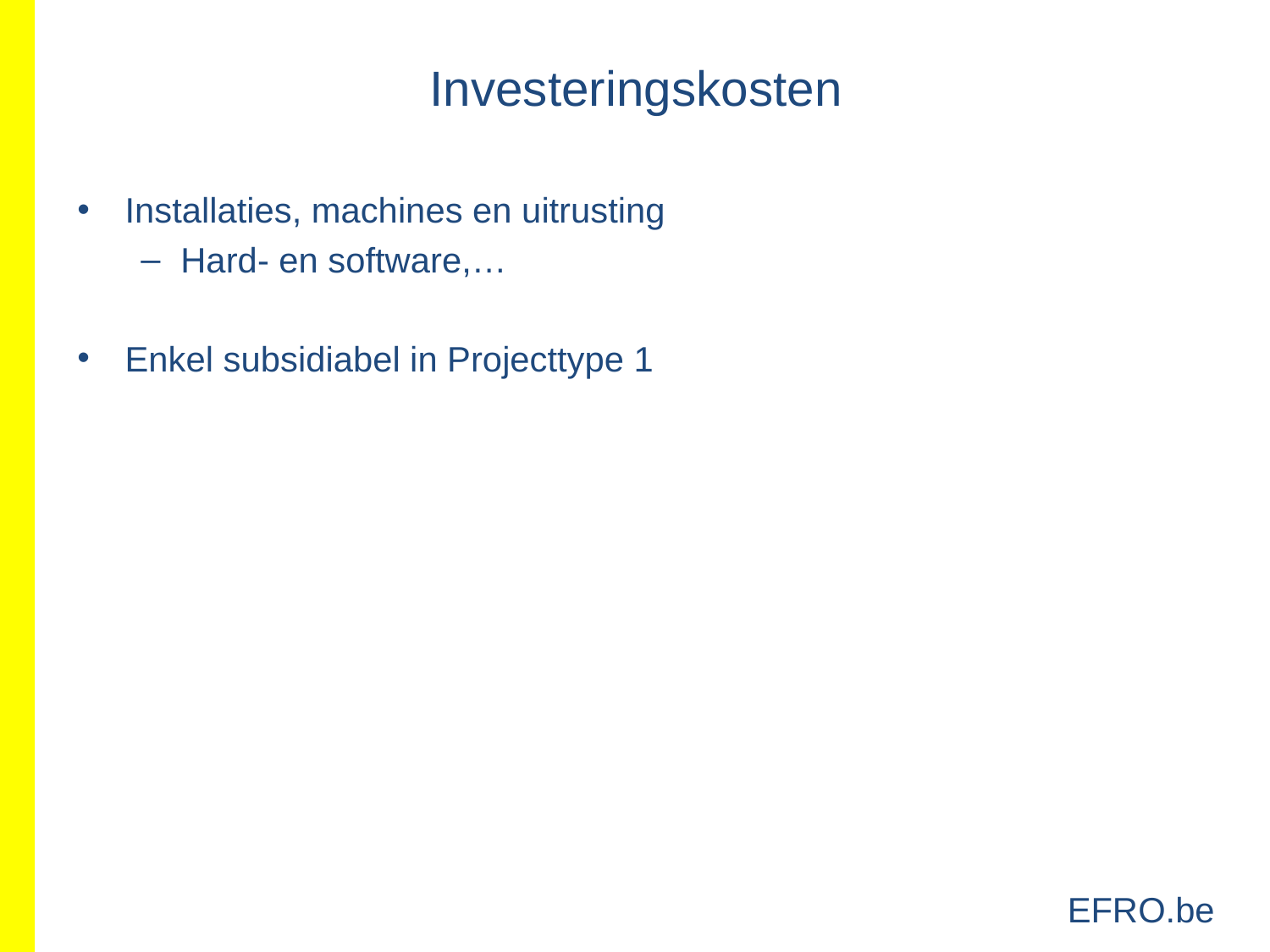

# Investeringskosten

Installaties, machines en uitrusting
Hard- en software,…

Enkel subsidiabel in Projecttype 1